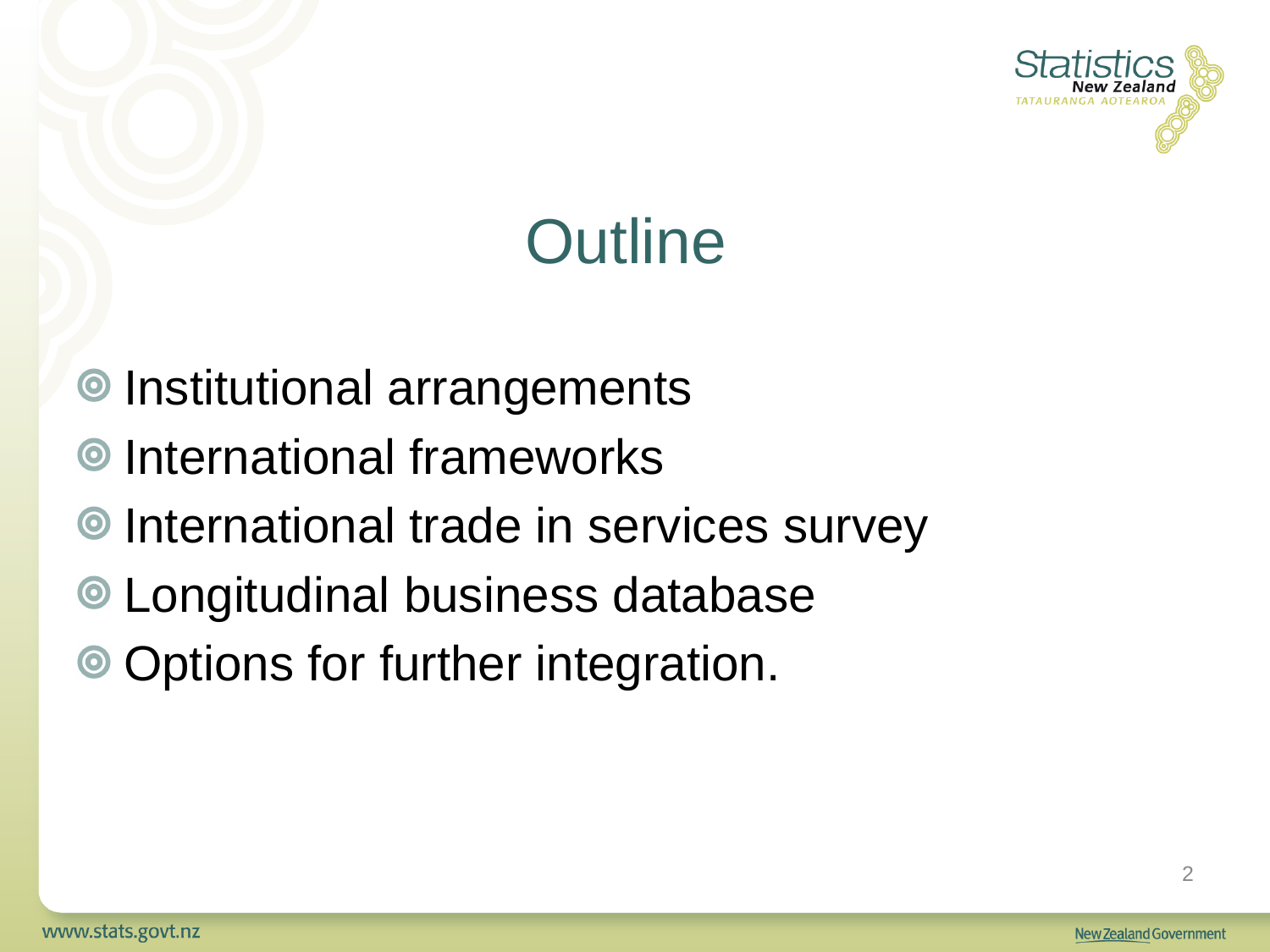

# Outline
Institutional arrangements
International frameworks
International trade in services survey
Longitudinal business database
Options for further integration.

2